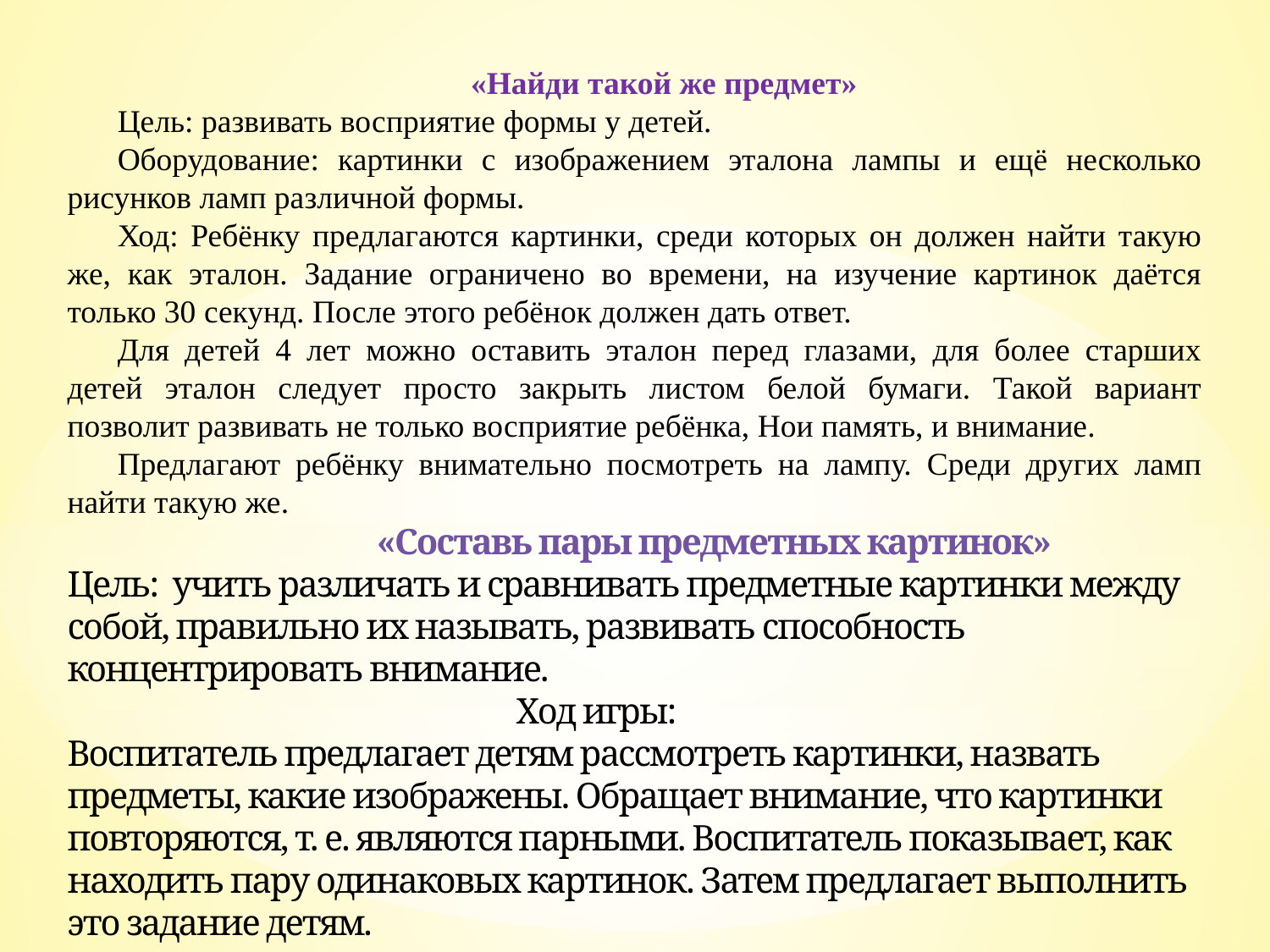

«Найди такой же предмет»
Цель: развивать восприятие формы у детей.
Оборудование: картинки с изображением эталона лампы и ещё несколько рисунков ламп различной формы.
Ход: Ребёнку предлагаются картинки, среди которых он должен найти такую же, как эталон. Задание ограничено во времени, на изучение картинок даётся только 30 секунд. После этого ребёнок должен дать ответ.
Для детей 4 лет можно оставить эталон перед глазами, для более старших детей эталон следует просто закрыть листом белой бумаги. Такой вариант позволит развивать не только восприятие ребёнка, Нои память, и внимание.
Предлагают ребёнку внимательно посмотреть на лампу. Среди других ламп найти такую же.
                                   «Составь пары предметных картинок»
Цель:  учить различать и сравнивать предметные картинки между собой, правильно их называть, развивать способность концентрировать внимание.
                                                             Ход игры:
Воспитатель предлагает детям рассмотреть картинки, назвать предметы, какие изображены. Обращает внимание, что картинки повторяются, т. е. являются парными. Воспитатель показывает, как находить пару одинаковых картинок. Затем предлагает выполнить это задание детям.